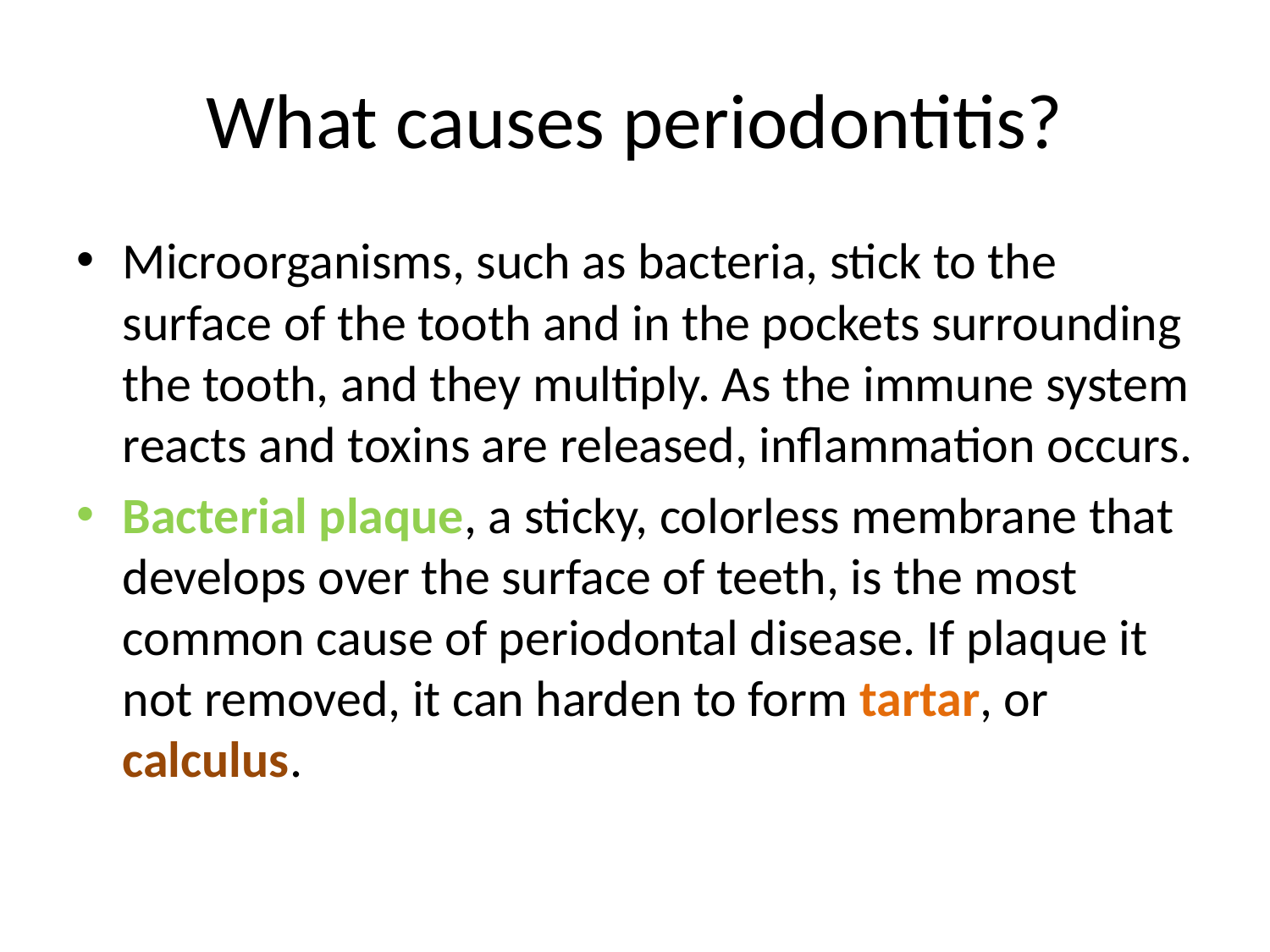

# What causes periodontitis?
Microorganisms, such as bacteria, stick to the surface of the tooth and in the pockets surrounding the tooth, and they multiply. As the immune system reacts and toxins are released, inflammation occurs.
Bacterial plaque, a sticky, colorless membrane that develops over the surface of teeth, is the most common cause of periodontal disease. If plaque it not removed, it can harden to form tartar, or calculus.